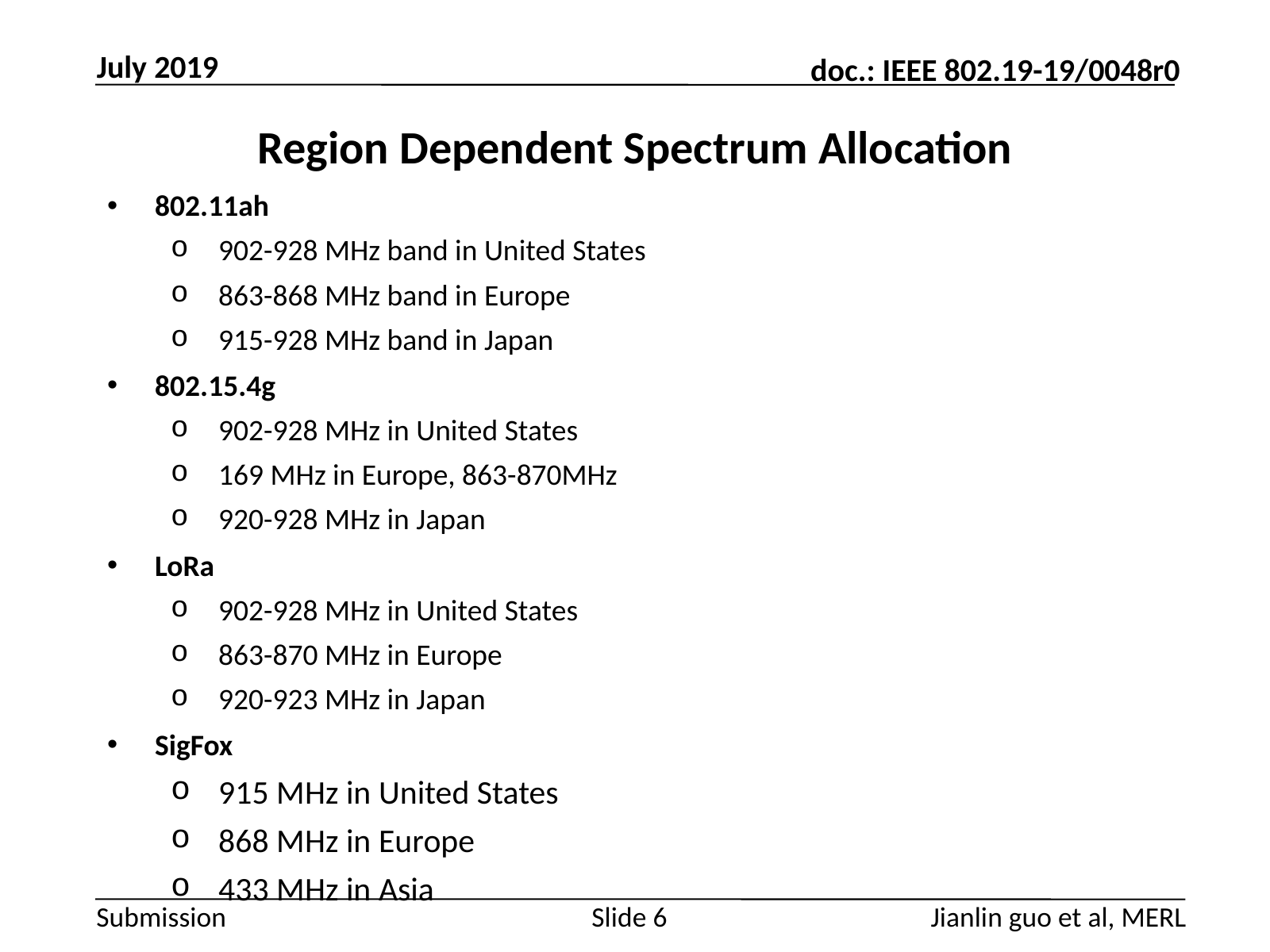

July 2019
# Region Dependent Spectrum Allocation
802.11ah
902-928 MHz band in United States
863-868 MHz band in Europe
915-928 MHz band in Japan
802.15.4g
902-928 MHz in United States
169 MHz in Europe, 863-870MHz
920-928 MHz in Japan
LoRa
902-928 MHz in United States
863-870 MHz in Europe
920-923 MHz in Japan
SigFox
915 MHz in United States
868 MHz in Europe
433 MHz in Asia

Jianlin guo et al, MERL
Slide 6